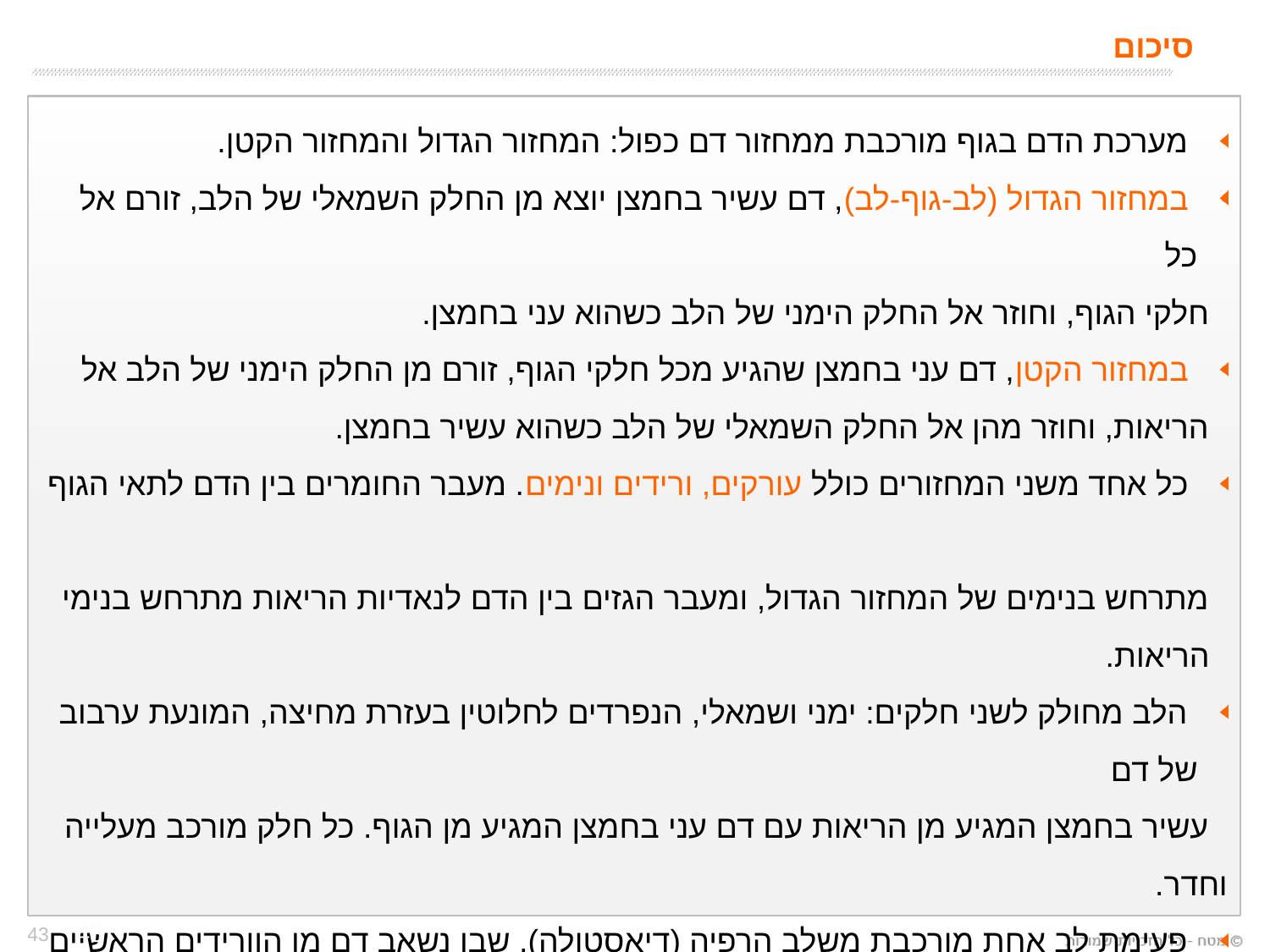

סיכום

 מערכת הדם בגוף מורכבת ממחזור דם כפול: המחזור הגדול והמחזור הקטן.
 במחזור הגדול (לב-גוף-לב), דם עשיר בחמצן יוצא מן החלק השמאלי של הלב, זורם אל כל
  חלקי הגוף, וחוזר אל החלק הימני של הלב כשהוא עני בחמצן.
 במחזור הקטן, דם עני בחמצן שהגיע מכל חלקי הגוף, זורם מן החלק הימני של הלב אל
  הריאות, וחוזר מהן אל החלק השמאלי של הלב כשהוא עשיר בחמצן.
 כל אחד משני המחזורים כולל עורקים, ורידים ונימים. מעבר החומרים בין הדם לתאי הגוף
  מתרחש בנימים של המחזור הגדול, ומעבר הגזים בין הדם לנאדיות הריאות מתרחש בנימי
  הריאות.
 הלב מחולק לשני חלקים: ימני ושמאלי, הנפרדים לחלוטין בעזרת מחיצה, המונעת ערבוב של דם
  עשיר בחמצן המגיע מן הריאות עם דם עני בחמצן המגיע מן הגוף. כל חלק מורכב מעלייה וחדר.
 פעימת לב אחת מורכבת משלב הרפיה (דיאסטולה), שבו נשאב דם מן הוורידים הראשיים אל
  העליות, ושלב ההתכווצות (סיסטולה), שבו הדם "נדחף" מן העליות לחדרים, ומהם אל העורקים
  הראשיים.
 המסתמים המצויים בין העליות והחדרים ובין החדרים לעורקים, מאפשרים רק זרימה חד-כיוונית.
43
43